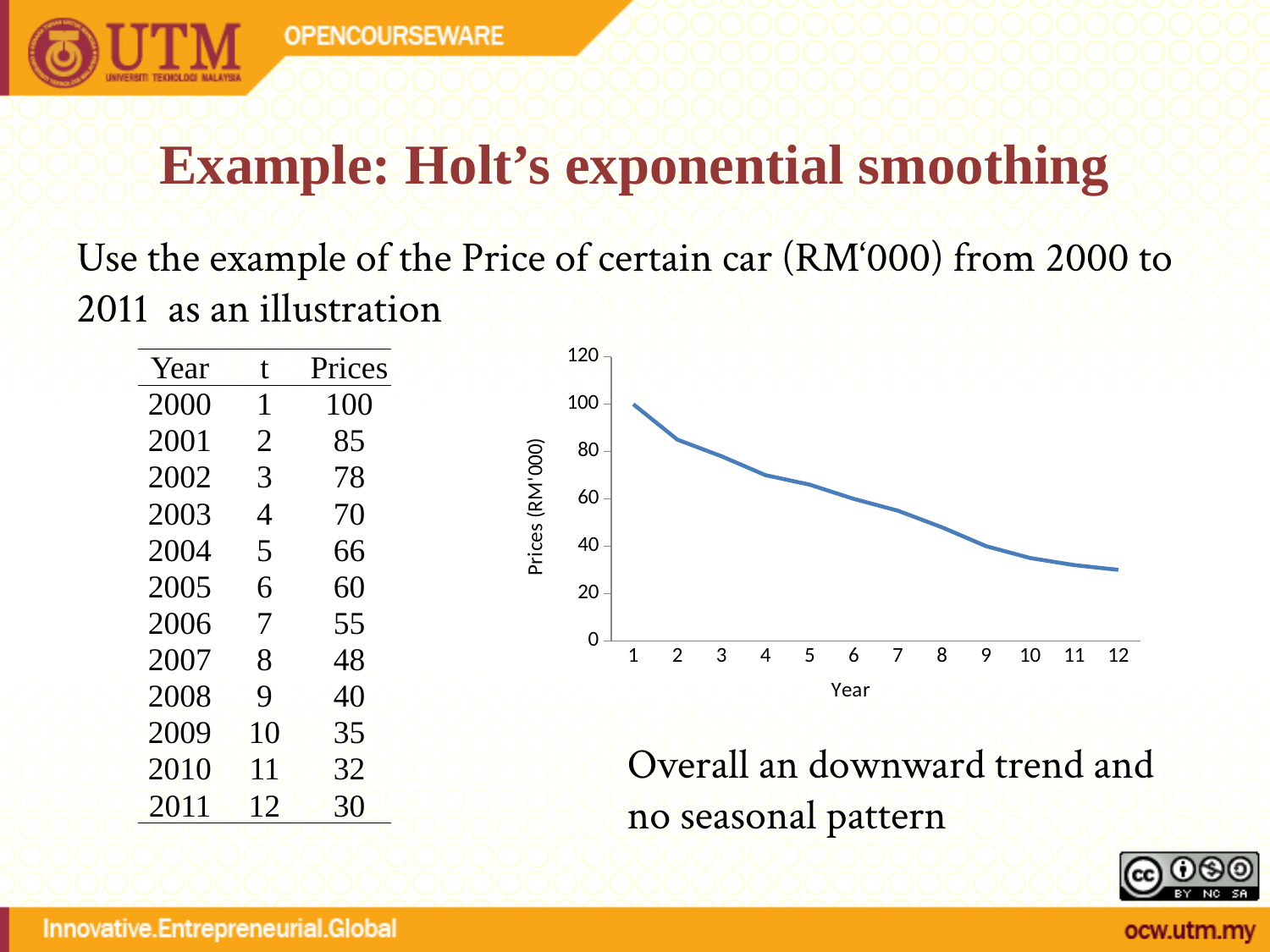

# Example: Holt’s exponential smoothing
Use the example of the Price of certain car (RM‘000) from 2000 to 2011  as an illustration

### Chart

| Category | Prices |
|---|---|
| Year | t | Prices |
| --- | --- | --- |
| 2000 | 1 | 100 |
| 2001 | 2 | 85 |
| 2002 | 3 | 78 |
| 2003 | 4 | 70 |
| 2004 | 5 | 66 |
| 2005 | 6 | 60 |
| 2006 | 7 | 55 |
| 2007 | 8 | 48 |
| 2008 | 9 | 40 |
| 2009 | 10 | 35 |
| 2010 | 11 | 32 |
| 2011 | 12 | 30 |
Overall an downward trend and
no seasonal pattern